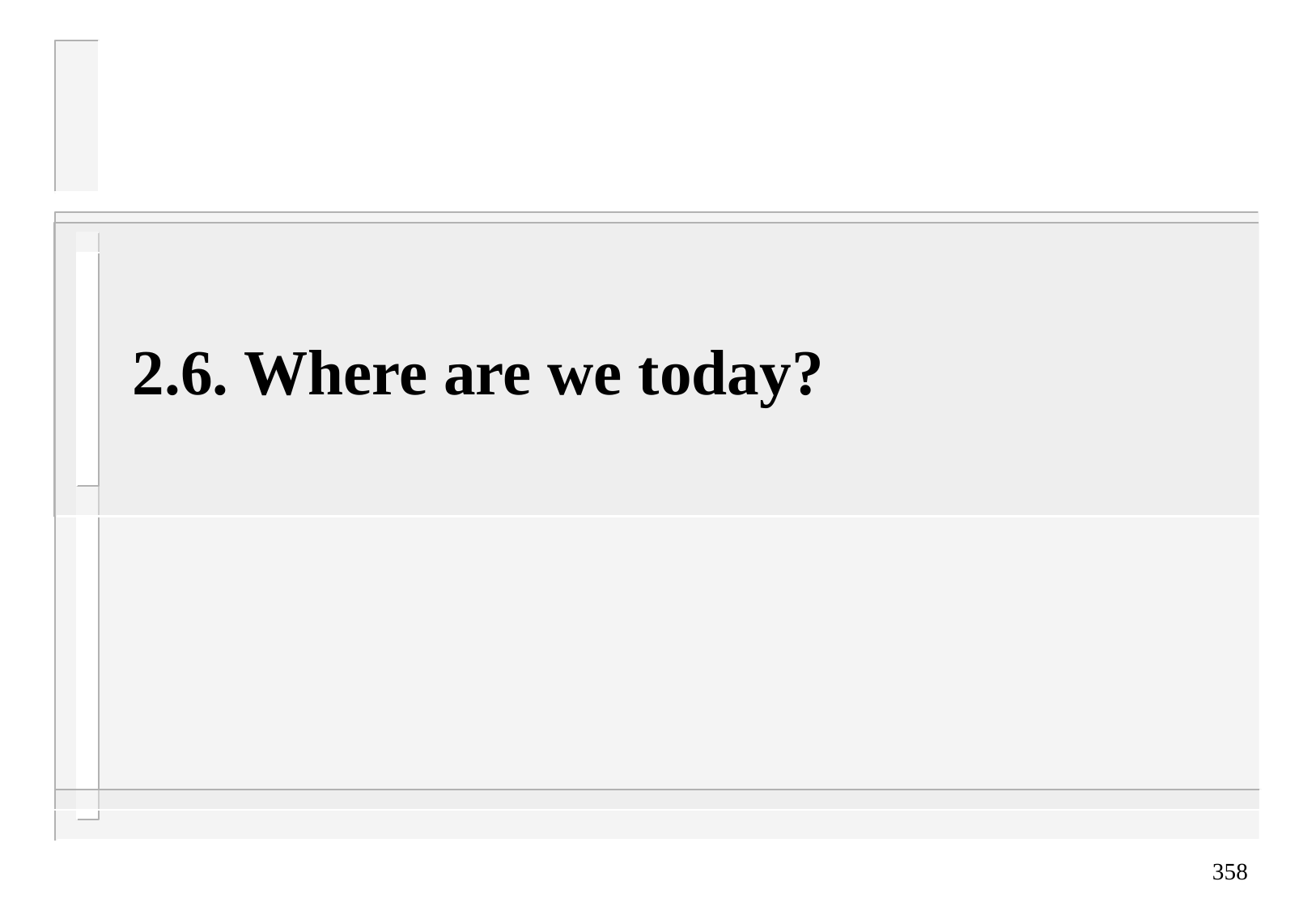

# 2.6. Where are we today?
358